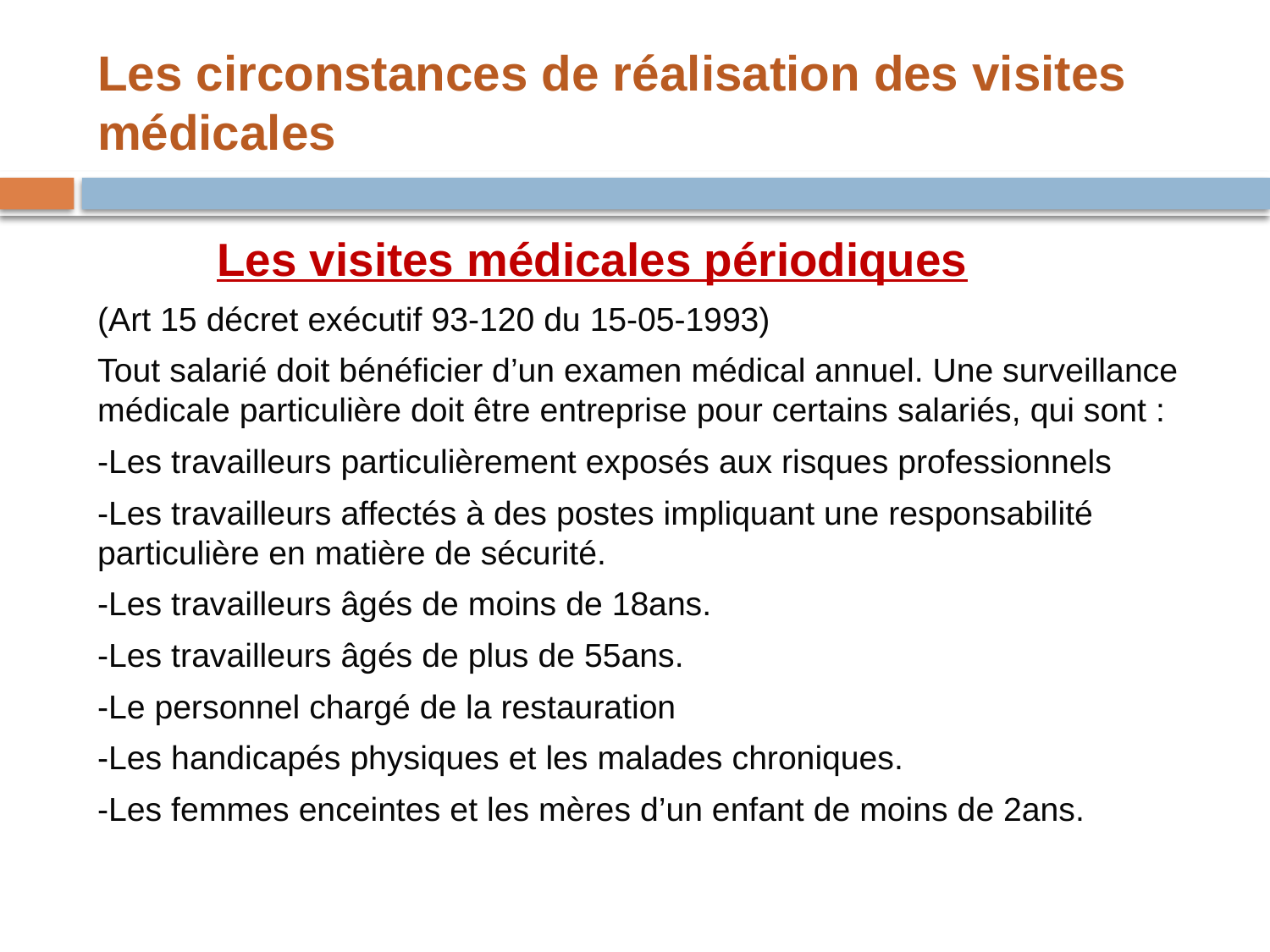

# Les circonstances de réalisation des visites médicales
	Les visites médicales périodiques
(Art 15 décret exécutif 93-120 du 15-05-1993)
Tout salarié doit bénéficier d’un examen médical annuel. Une surveillance médicale particulière doit être entreprise pour certains salariés, qui sont :
-Les travailleurs particulièrement exposés aux risques professionnels
-Les travailleurs affectés à des postes impliquant une responsabilité particulière en matière de sécurité.
-Les travailleurs âgés de moins de 18ans.
-Les travailleurs âgés de plus de 55ans.
-Le personnel chargé de la restauration
-Les handicapés physiques et les malades chroniques.
-Les femmes enceintes et les mères d’un enfant de moins de 2ans.